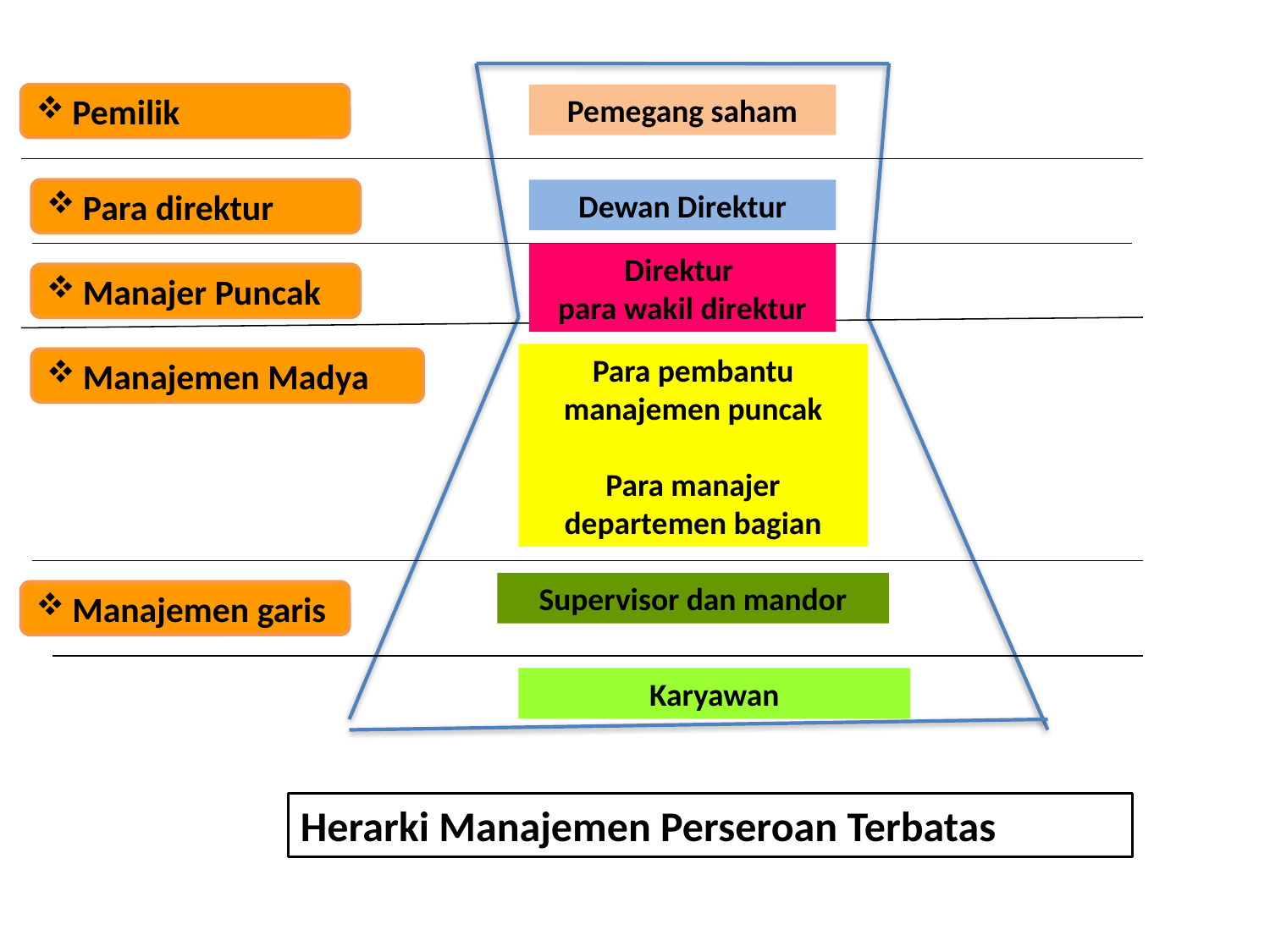

Pemilik
Pemegang saham
 Para direktur
Dewan Direktur
Direktur
para wakil direktur
 Manajer Puncak
Para pembantu manajemen puncak

Para manajer departemen bagian
 Manajemen Madya
Supervisor dan mandor
 Manajemen garis
Karyawan
Herarki Manajemen Perseroan Terbatas